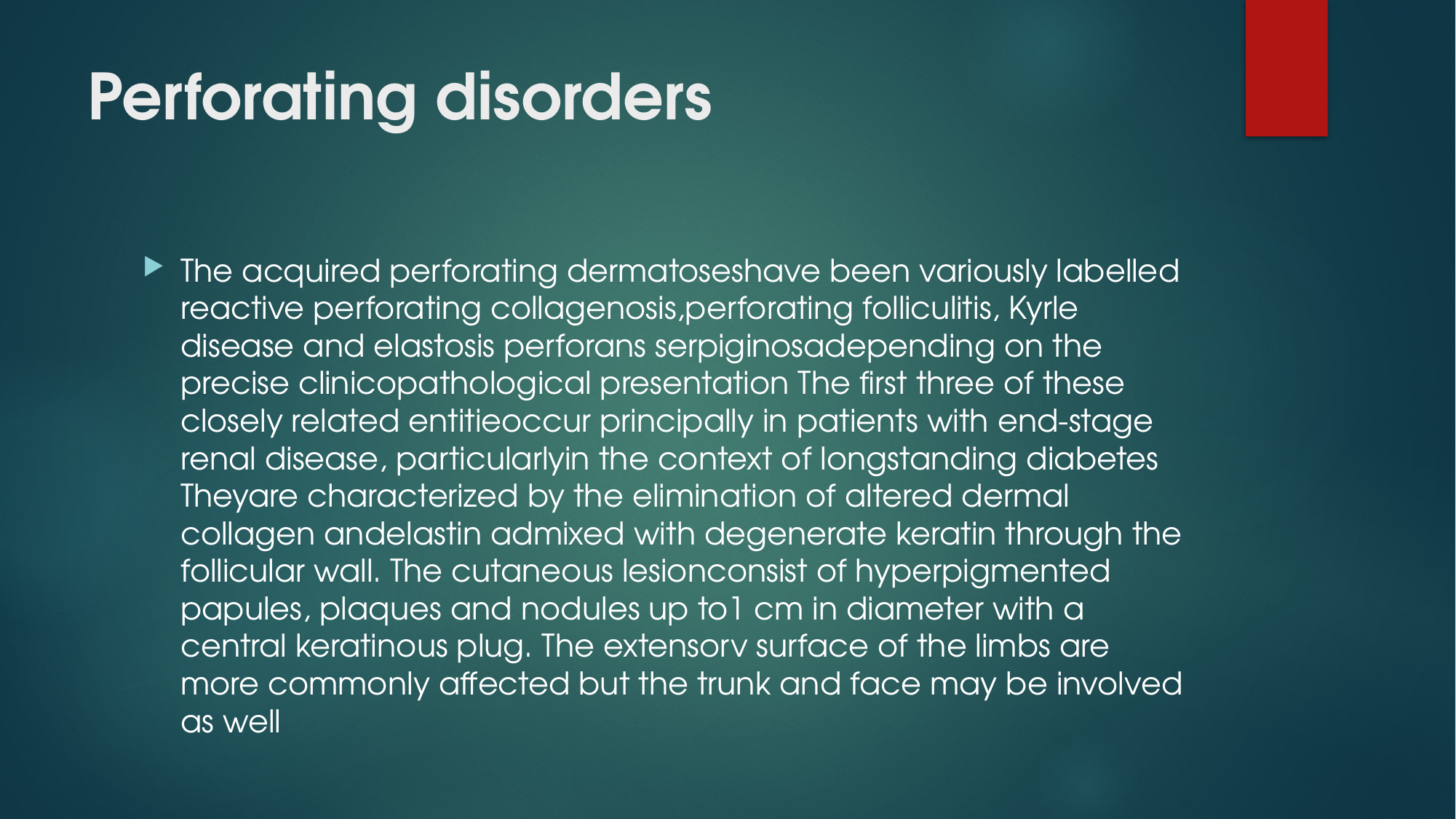

# Perforating disorders
The acquired perforating dermatoseshave been variously labelled reactive perforating collagenosis,perforating folliculitis, Kyrle disease and elastosis perforans serpiginosadepending on the precise clinicopathological presentation The first three of these closely related entitieoccur principally in patients with end‐stage renal disease, particularlyin the context of longstanding diabetes Theyare characterized by the elimination of altered dermal collagen andelastin admixed with degenerate keratin through the follicular wall. The cutaneous lesionconsist of hyperpigmented papules, plaques and nodules up to1 cm in diameter with a central keratinous plug. The extensorv surface of the limbs are more commonly affected but the trunk and face may be involved as well